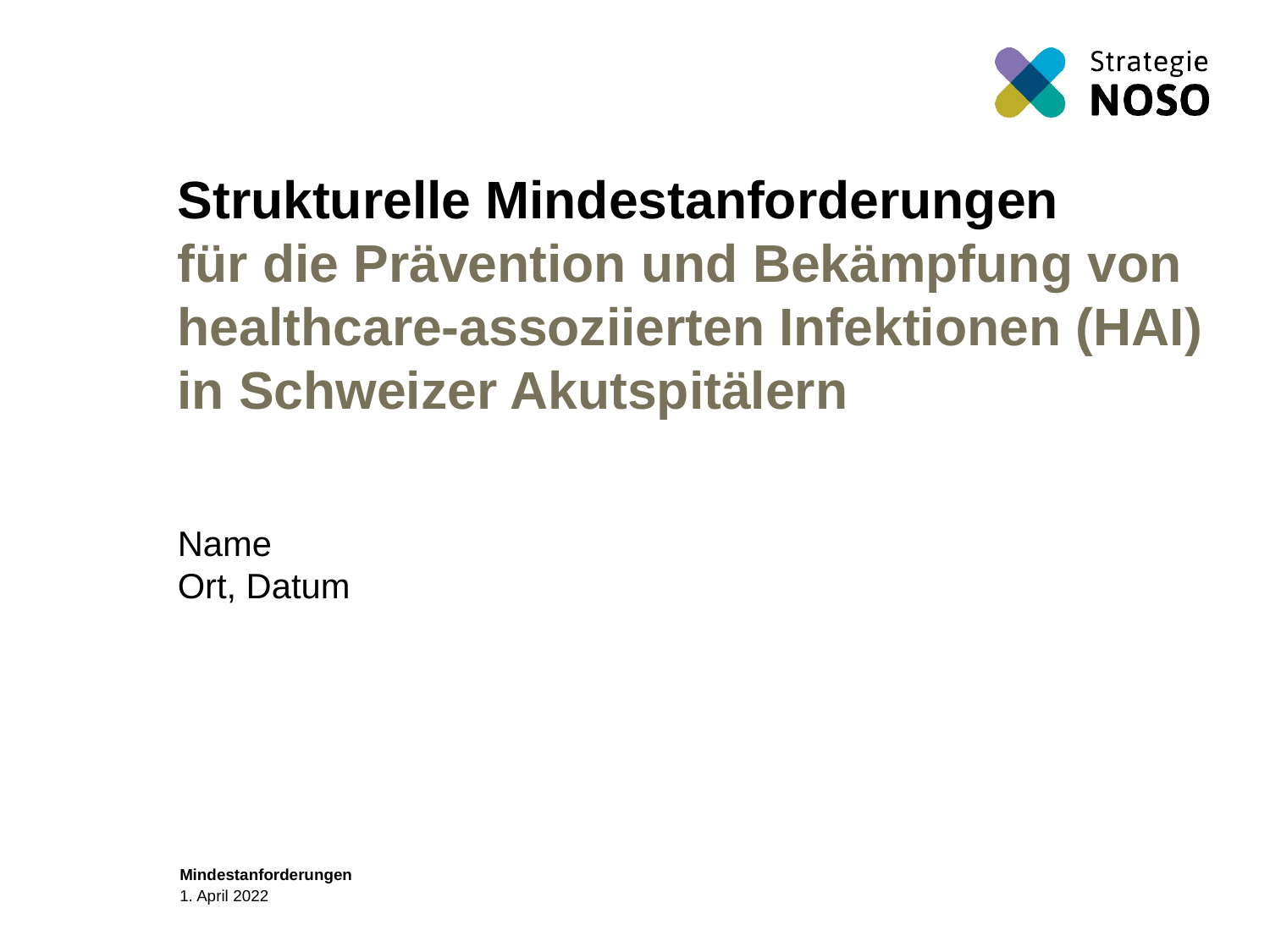

# Strukturelle Mindestanforderungen für die Prävention und Bekämpfung von healthcare-assoziierten Infektionen (HAI) in Schweizer Akutspitälern Name Ort, Datum